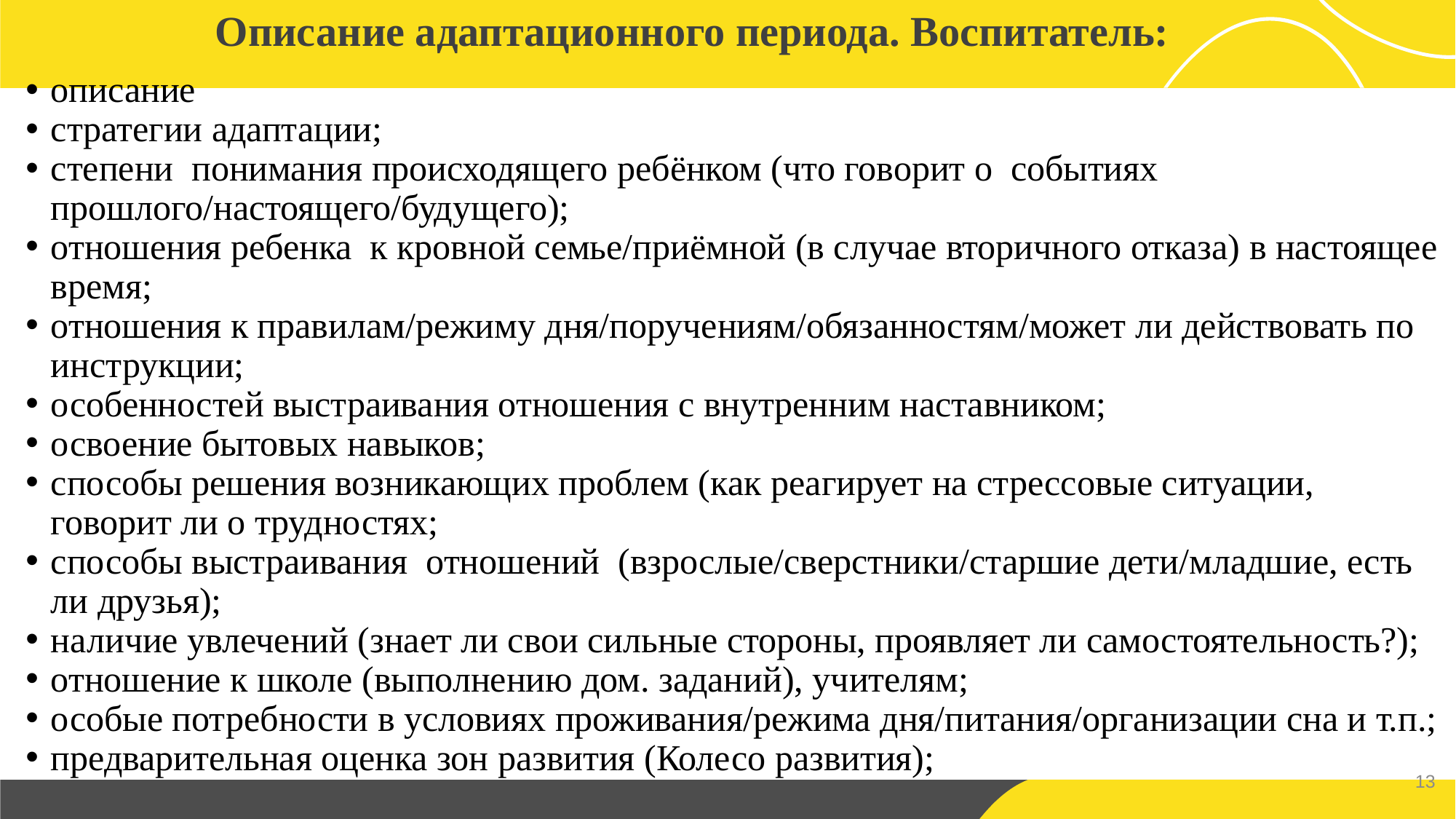

Описание адаптационного периода. Воспитатель:
описание
стратегии адаптации;
степени  понимания происходящего ребёнком (что говорит о  событиях прошлого/настоящего/будущего);
отношения ребенка  к кровной семье/приёмной (в случае вторичного отказа) в настоящее время;
отношения к правилам/режиму дня/поручениям/обязанностям/может ли действовать по инструкции;
особенностей выстраивания отношения с внутренним наставником;
освоение бытовых навыков;
способы решения возникающих проблем (как реагирует на стрессовые ситуации, говорит ли о трудностях;
способы выстраивания  отношений  (взрослые/сверстники/старшие дети/младшие, есть ли друзья);
наличие увлечений (знает ли свои сильные стороны, проявляет ли самостоятельность?);
отношение к школе (выполнению дом. заданий), учителям;
особые потребности в условиях проживания/режима дня/питания/организации сна и т.п.;
предварительная оценка зон развития (Колесо развития);

13